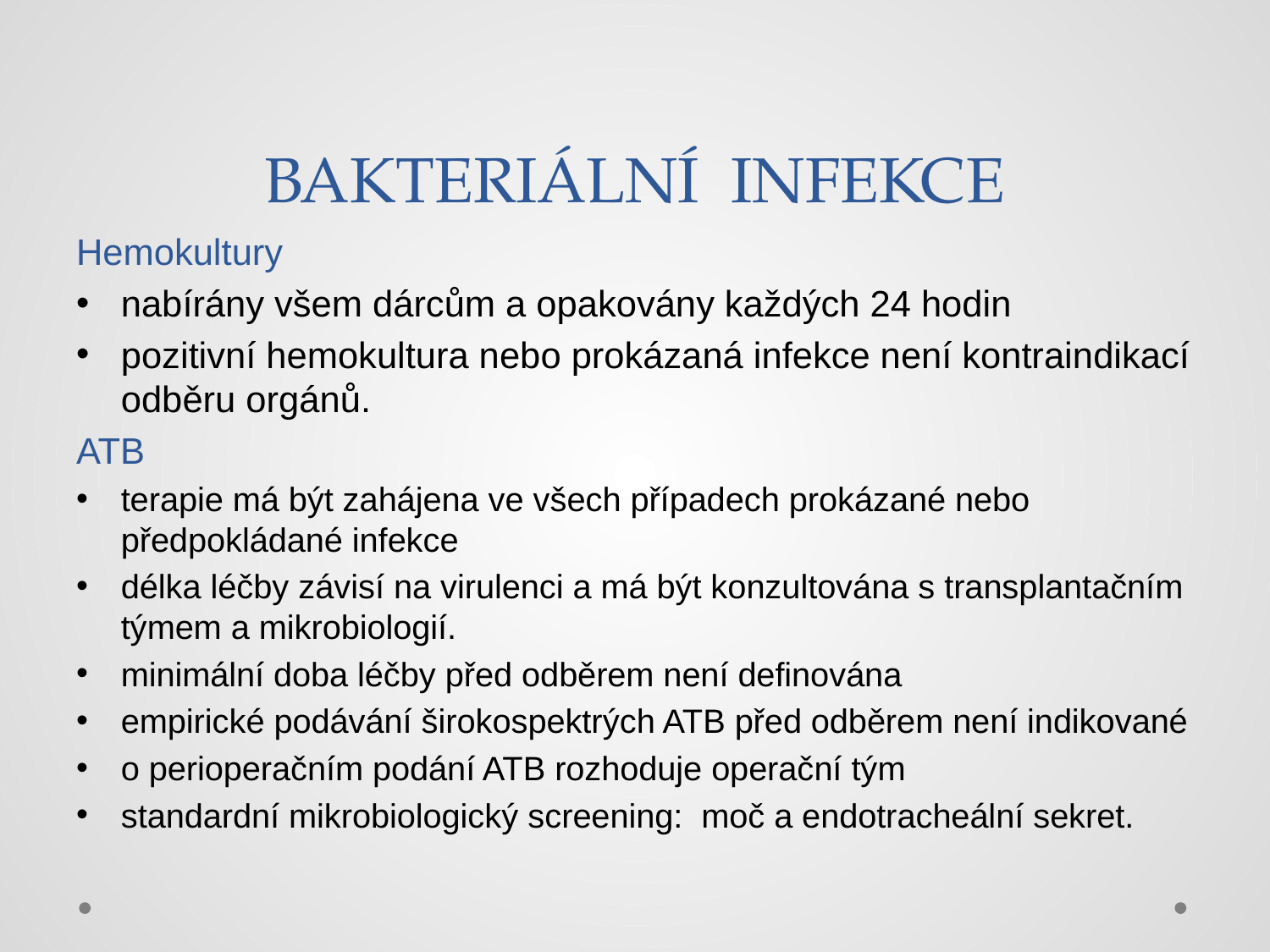

# BAKTERIÁLNÍ  INFEKCE
Hemokultury
nabírány všem dárcům a opakovány každých 24 hodin
pozitivní hemokultura nebo prokázaná infekce není kontraindikací odběru orgánů.
ATB
terapie má být zahájena ve všech případech prokázané nebo předpokládané infekce
délka léčby závisí na virulenci a má být konzultována s transplantačním týmem a mikrobiologií.
minimální doba léčby před odběrem není definována
empirické podávání širokospektrých ATB před odběrem není indikované
o perioperačním podání ATB rozhoduje operační tým
standardní mikrobiologický screening:  moč a endotracheální sekret.